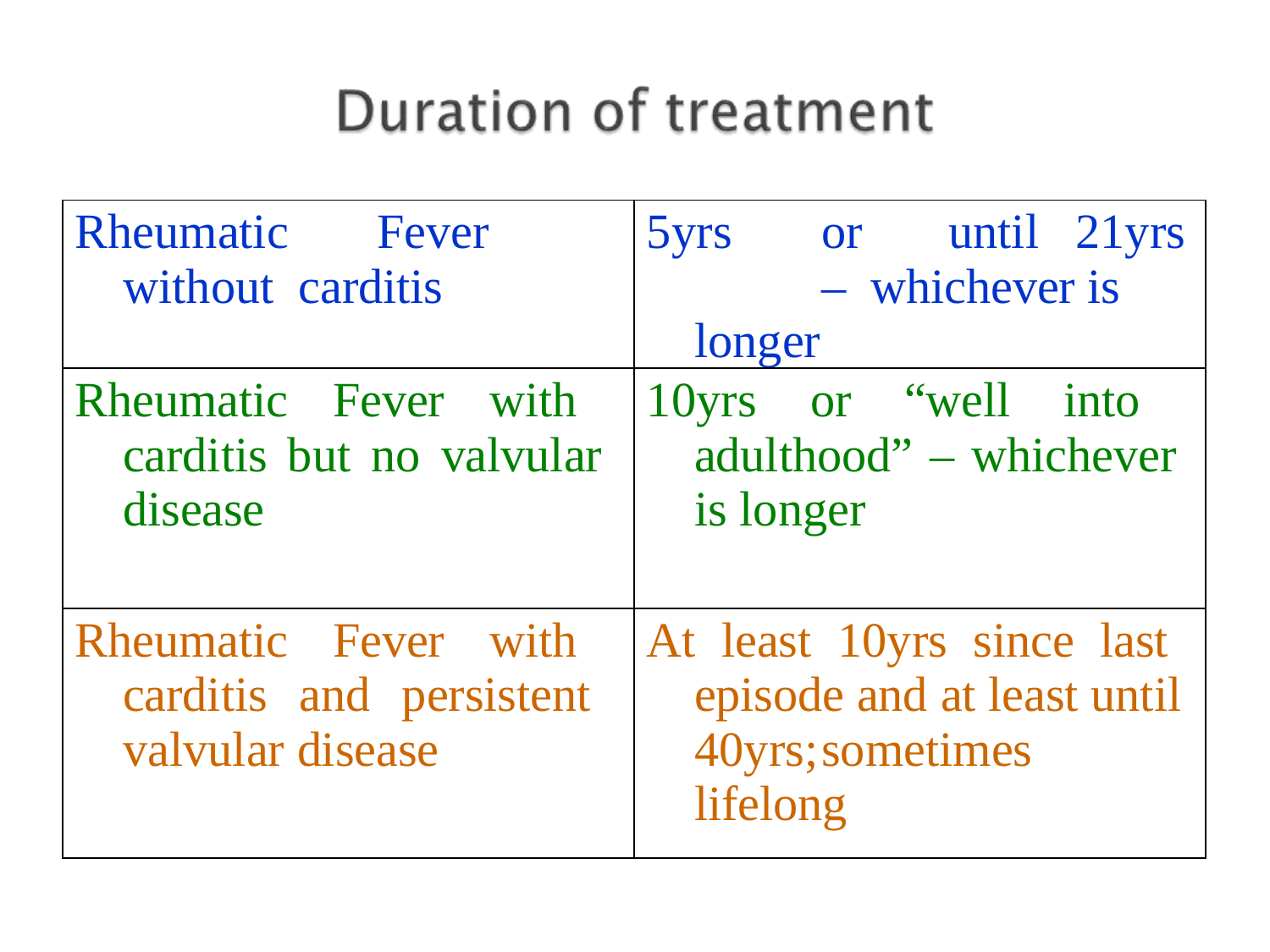

| Rheumatic Fever without carditis | 5yrs or until 21yrs – whichever is longer |
| --- | --- |
| Rheumatic Fever with carditis but no valvular disease | 10yrs or “well into adulthood” – whichever is longer |
| Rheumatic Fever with carditis and persistent valvular disease | At least 10yrs since last episode and at least until 40yrs; sometimes lifelong |